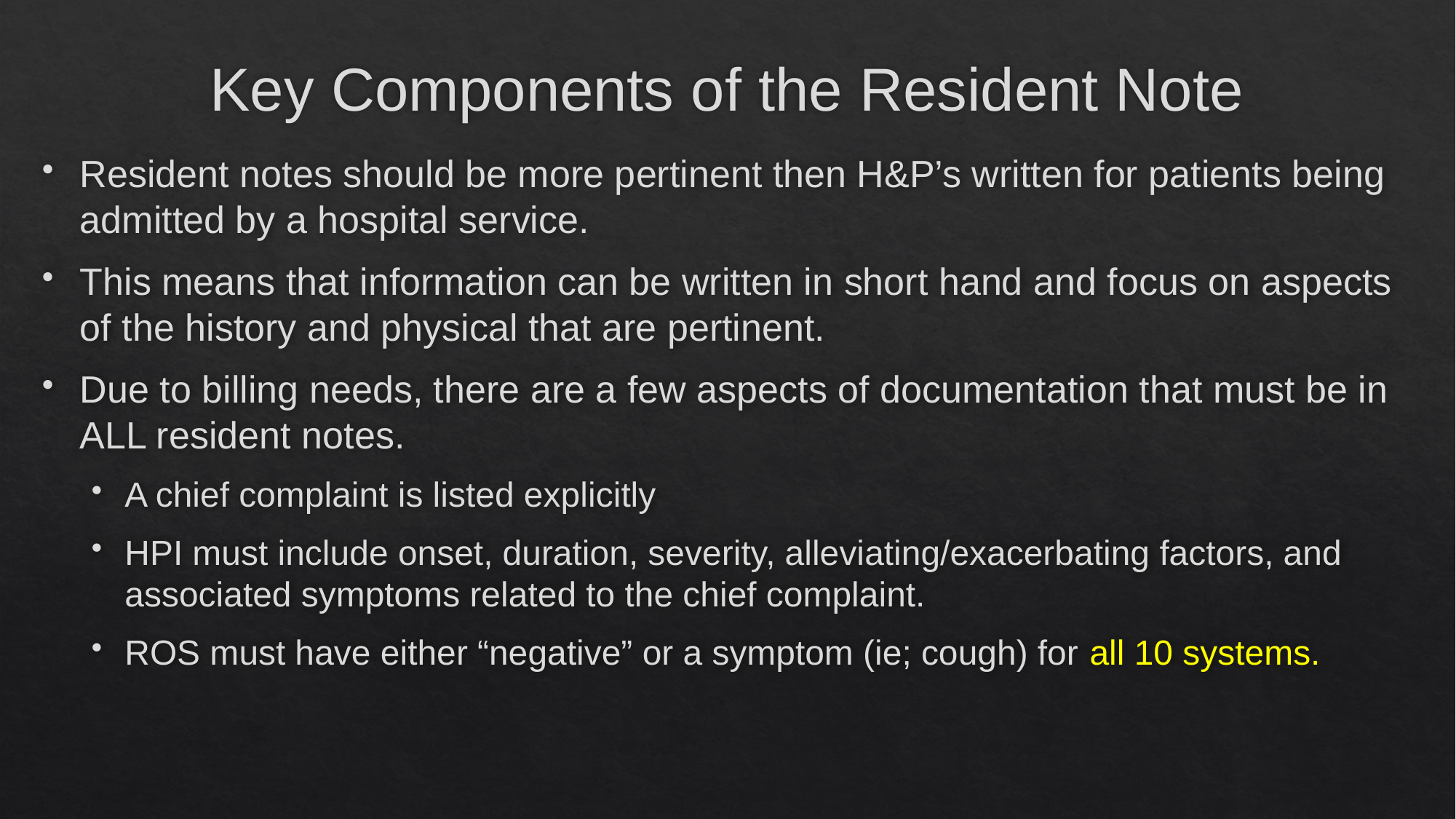

# Key Components of the Resident Note
Resident notes should be more pertinent then H&P’s written for patients being admitted by a hospital service.
This means that information can be written in short hand and focus on aspects of the history and physical that are pertinent.
Due to billing needs, there are a few aspects of documentation that must be in ALL resident notes.
A chief complaint is listed explicitly
HPI must include onset, duration, severity, alleviating/exacerbating factors, and associated symptoms related to the chief complaint.
ROS must have either “negative” or a symptom (ie; cough) for all 10 systems.